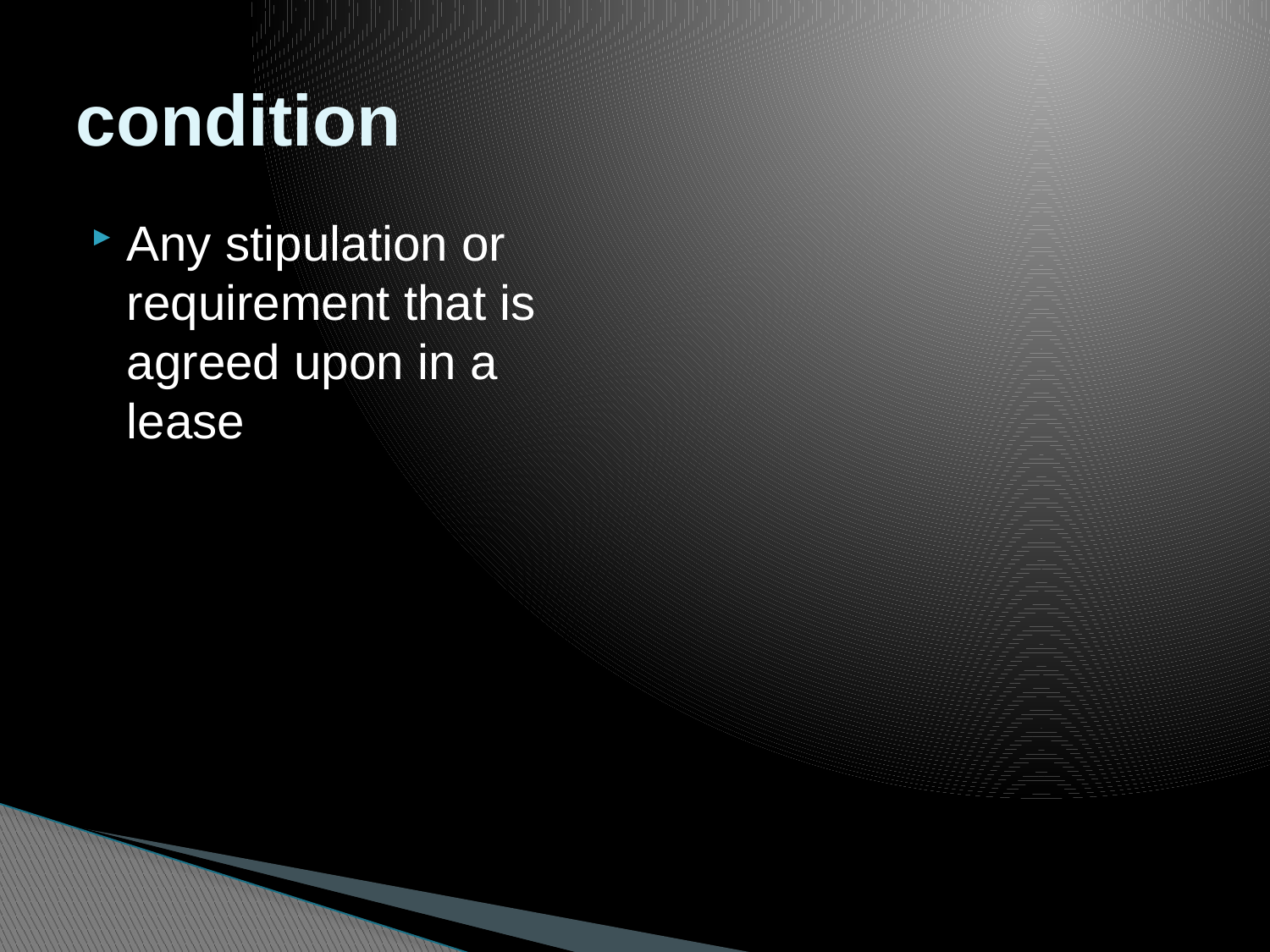

# condition
Any stipulation or requirement that is agreed upon in a lease